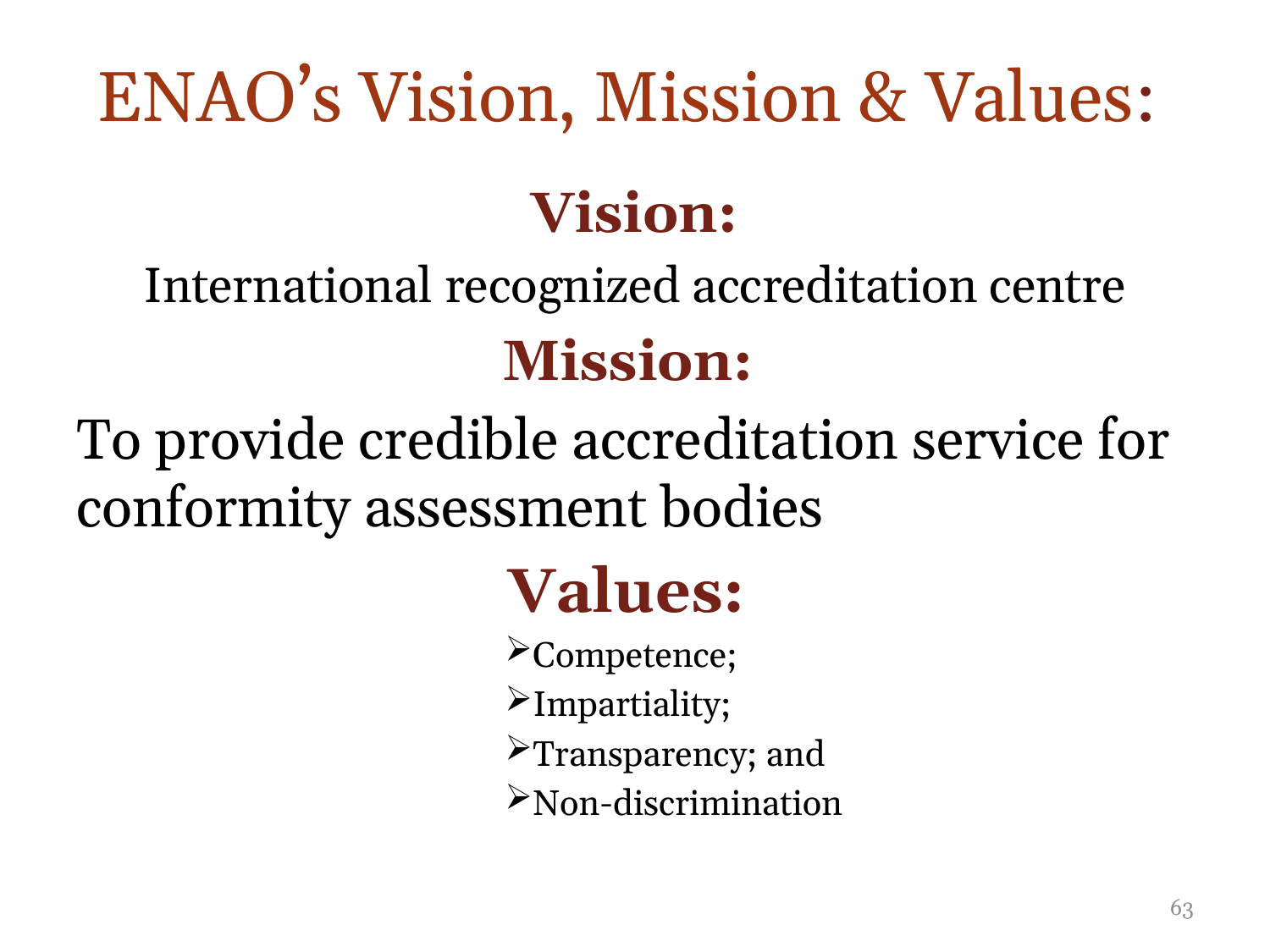

# ENAO’s Vision, Mission & Values:
Vision:
International recognized accreditation centre
Mission:
To provide credible accreditation service for conformity assessment bodies
Values:
Competence;
Impartiality;
Transparency; and
Non-discrimination

63